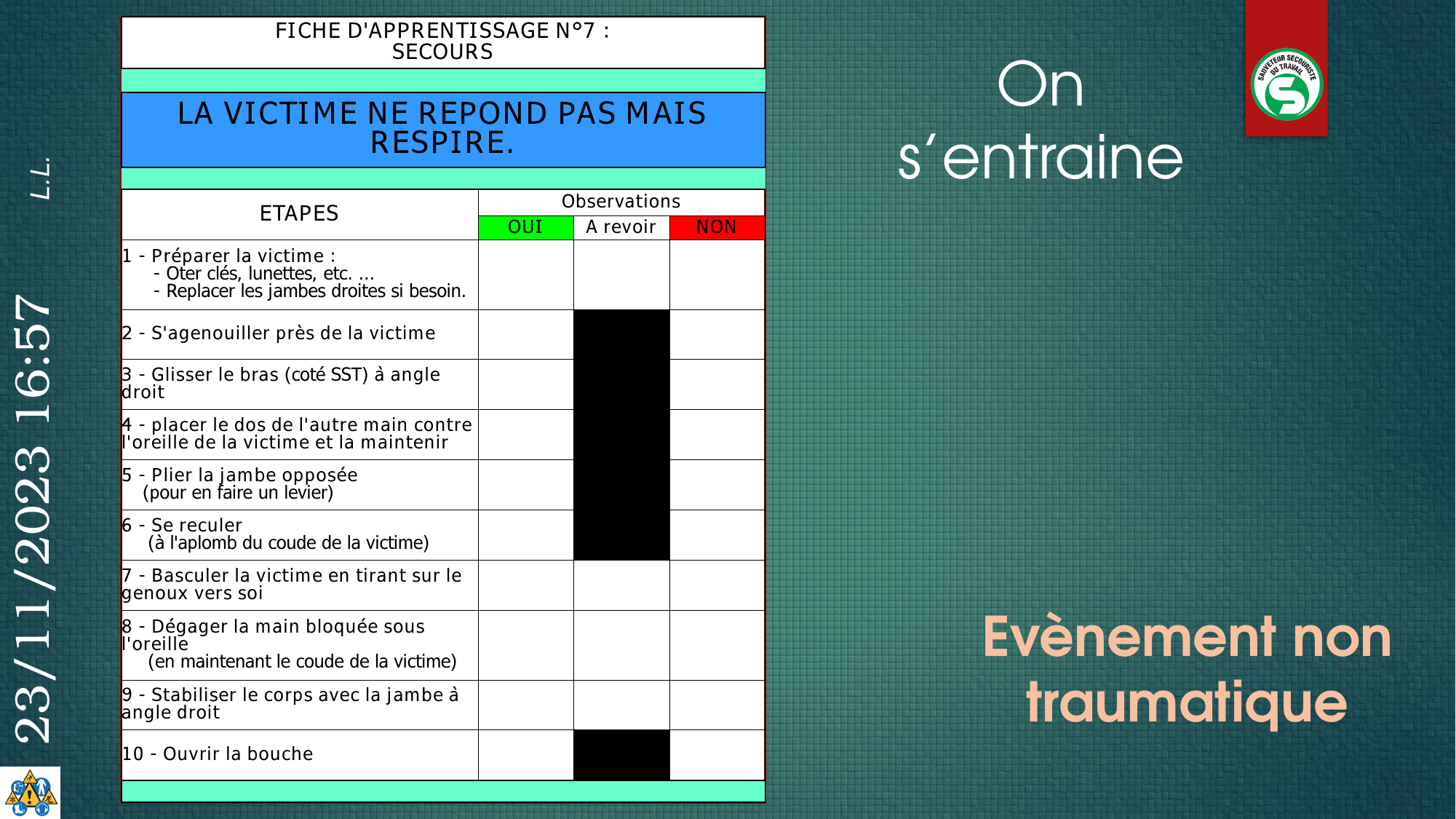

| FICHE D'APPRENTISSAGE N°7 : SECOURS |  |  |  |
| --- | --- | --- | --- |
|  |  |  |  |
| LA VICTIME NE REPOND PAS MAIS RESPIRE. |  |  |  |
|  |  |  |  |
| ETAPES | Observations |  |  |
|  | OUI | A revoir | NON |
| 1 - Préparer la victime : - Oter clés, lunettes, etc. ... - Replacer les jambes droites si besoin. |  |  |  |
| 2 - S'agenouiller près de la victime |  |  |  |
| 3 - Glisser le bras (coté SST) à angle droit |  |  |  |
| 4 - placer le dos de l'autre main contre l'oreille de la victime et la maintenir |  |  |  |
| 5 - Plier la jambe opposée (pour en faire un levier) |  |  |  |
| 6 - Se reculer (à l'aplomb du coude de la victime) |  |  |  |
| 7 - Basculer la victime en tirant sur le genoux vers soi |  |  |  |
| 8 - Dégager la main bloquée sous l'oreille (en maintenant le coude de la victime) |  |  |  |
| 9 - Stabiliser le corps avec la jambe à angle droit |  |  |  |
| 10 - Ouvrir la bouche |  |  |  |
|  |  |  |  |
On s’entraine
Evènement non traumatique